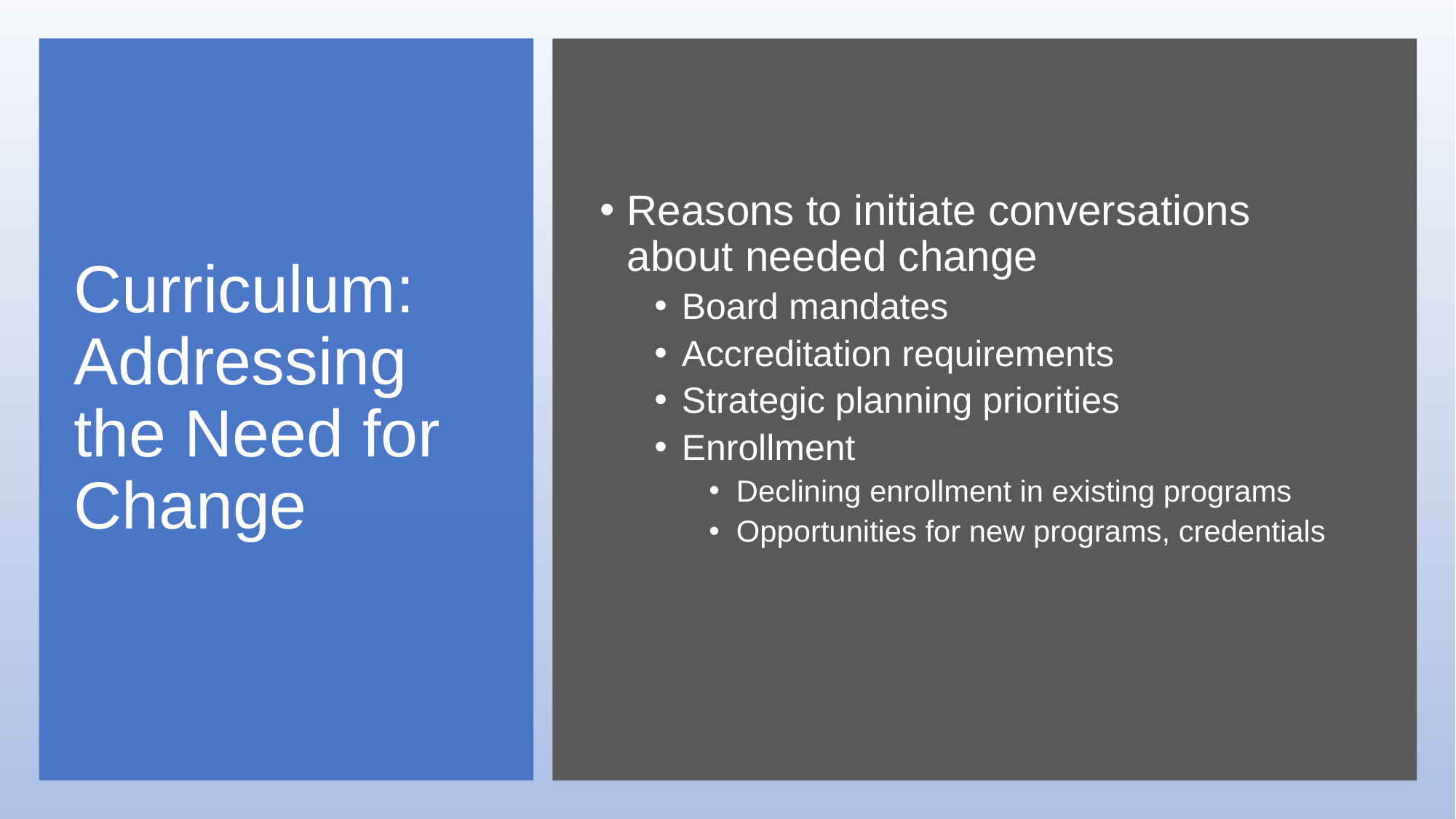

# Curriculum: Addressing the Need for Change
Reasons to initiate conversations about needed change
Board mandates
Accreditation requirements
Strategic planning priorities
Enrollment
Declining enrollment in existing programs
Opportunities for new programs, credentials